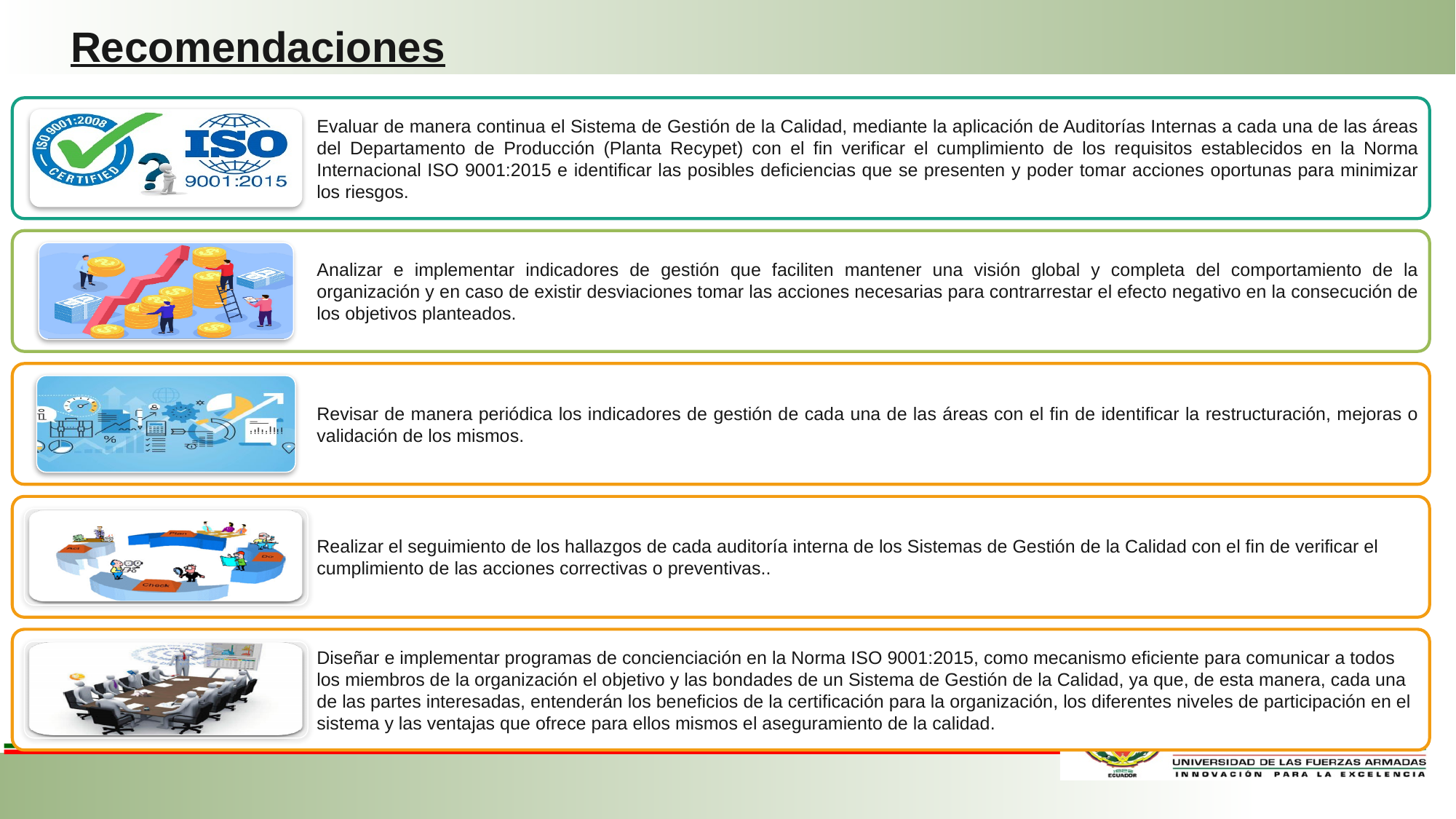

Recomendaciones

Evaluar de manera continua el Sistema de Gestión de la Calidad, mediante la aplicación de Auditorías Internas a cada una de las áreas del Departamento de Producción (Planta Recypet) con el fin verificar el cumplimiento de los requisitos establecidos en la Norma Internacional ISO 9001:2015 e identificar las posibles deficiencias que se presenten y poder tomar acciones oportunas para minimizar los riesgos.
Analizar e implementar indicadores de gestión que faciliten mantener una visión global y completa del comportamiento de la organización y en caso de existir desviaciones tomar las acciones necesarias para contrarrestar el efecto negativo en la consecución de los objetivos planteados.
Revisar de manera periódica los indicadores de gestión de cada una de las áreas con el fin de identificar la restructuración, mejoras o validación de los mismos.
Realizar el seguimiento de los hallazgos de cada auditoría interna de los Sistemas de Gestión de la Calidad con el fin de verificar el cumplimiento de las acciones correctivas o preventivas..
Diseñar e implementar programas de concienciación en la Norma ISO 9001:2015, como mecanismo eficiente para comunicar a todos los miembros de la organización el objetivo y las bondades de un Sistema de Gestión de la Calidad, ya que, de esta manera, cada una de las partes interesadas, entenderán los beneficios de la certificación para la organización, los diferentes niveles de participación en el sistema y las ventajas que ofrece para ellos mismos el aseguramiento de la calidad.